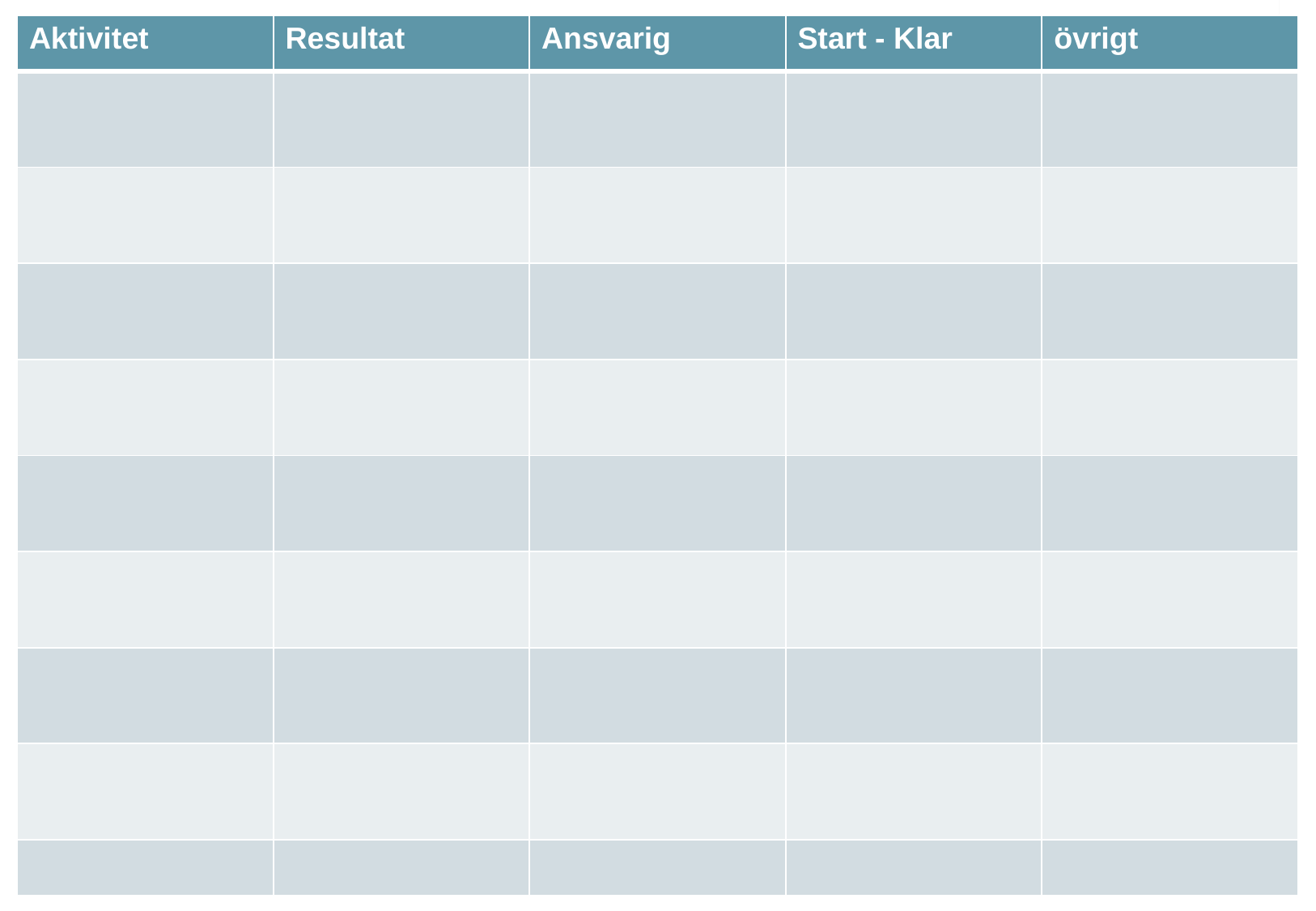

| Aktivitet | Resultat | Ansvarig | Start - Klar | övrigt |
| --- | --- | --- | --- | --- |
|  |  |  |  |  |
|  |  |  |  |  |
|  |  |  |  |  |
|  |  |  |  |  |
|  |  |  |  |  |
|  |  |  |  |  |
|  |  |  |  |  |
|  |  |  |  |  |
|  |  |  |  |  |
#